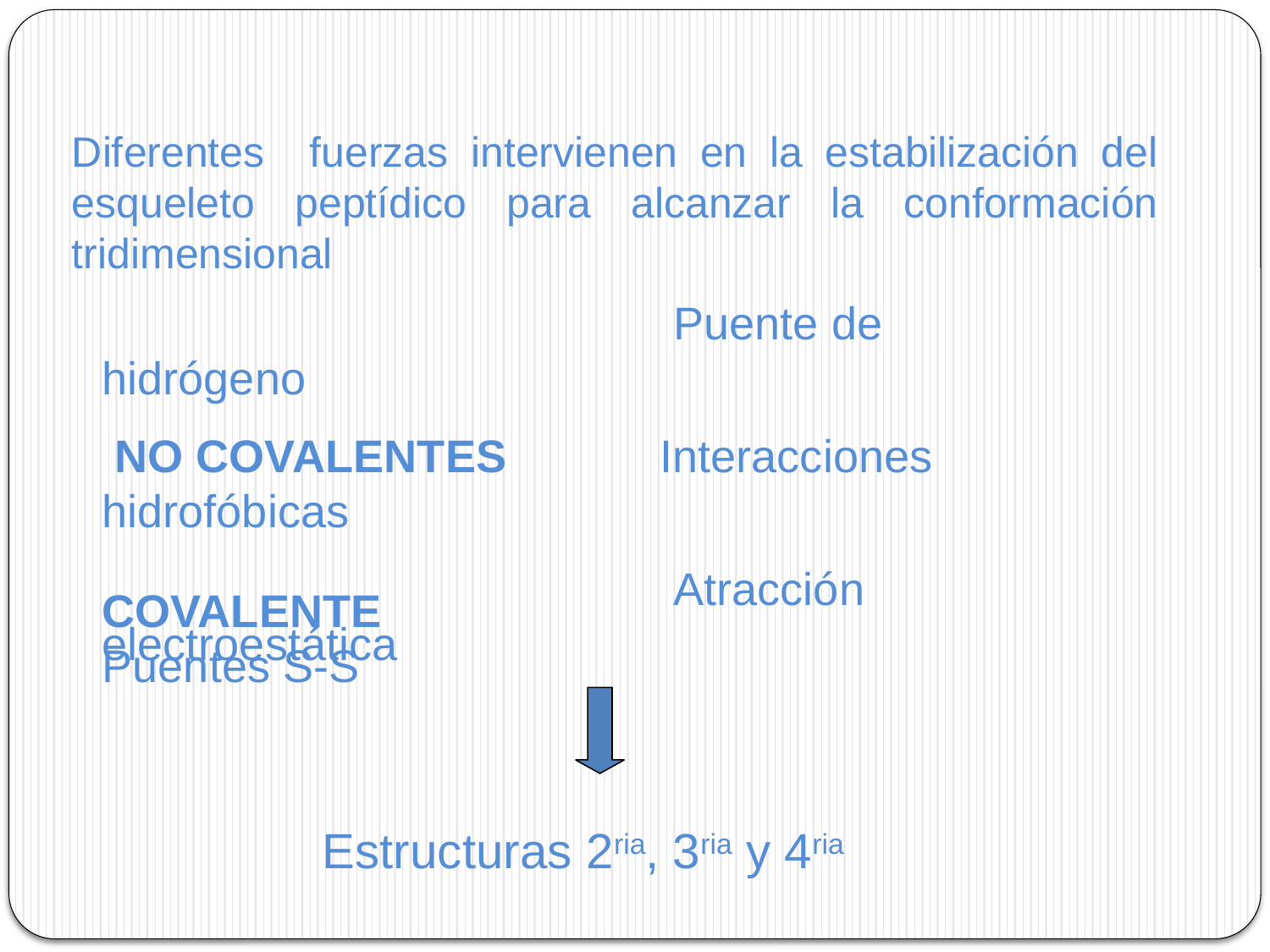

Diferentes  fuerzas intervienen en la estabilización del esqueleto peptídico para alcanzar la conformación tridimensional
                                             Puente de hidrógeno
 NO COVALENTES            Interacciones hidrofóbicas
                                             Atracción electroestática
COVALENTE                     Puentes S-S

Estructuras 2ria, 3ria y 4ria